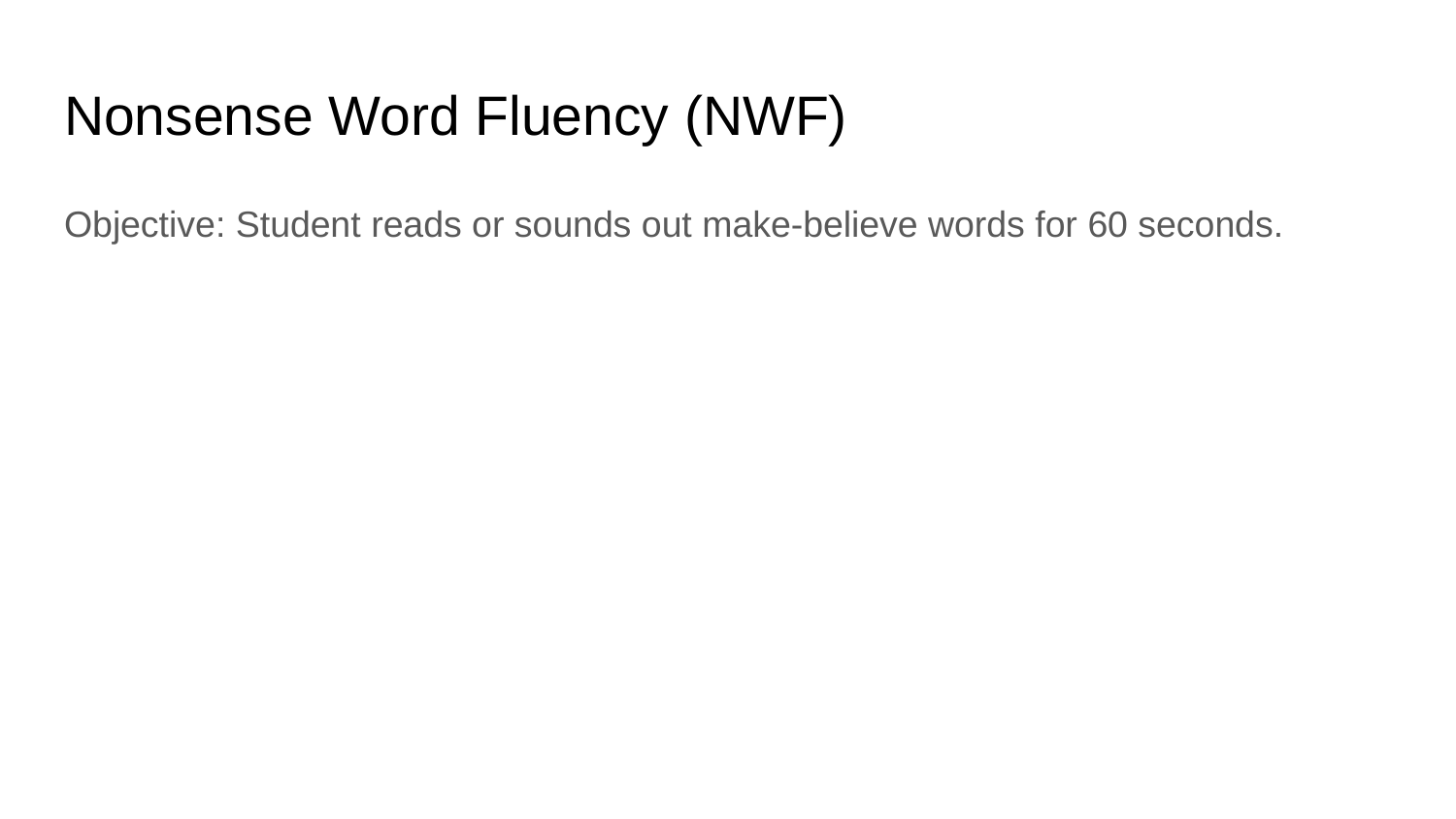

# Nonsense Word Fluency (NWF)
Objective: Student reads or sounds out make-believe words for 60 seconds.